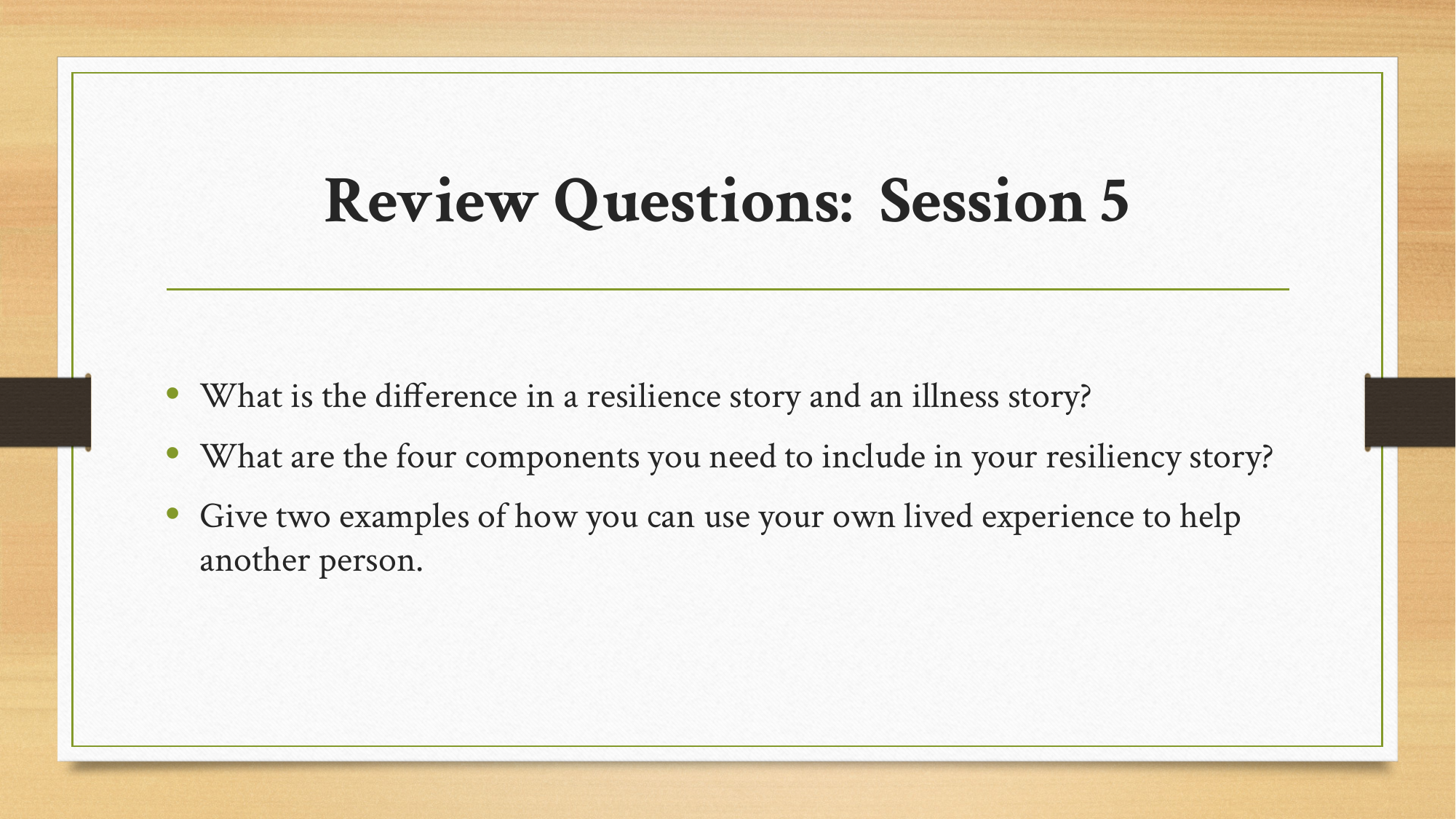

# Review Questions:  Session 5

What is the difference in a resilience story and an illness story?
What are the four components you need to include in your resiliency story?
Give two examples of how you can use your own lived experience to help another person.